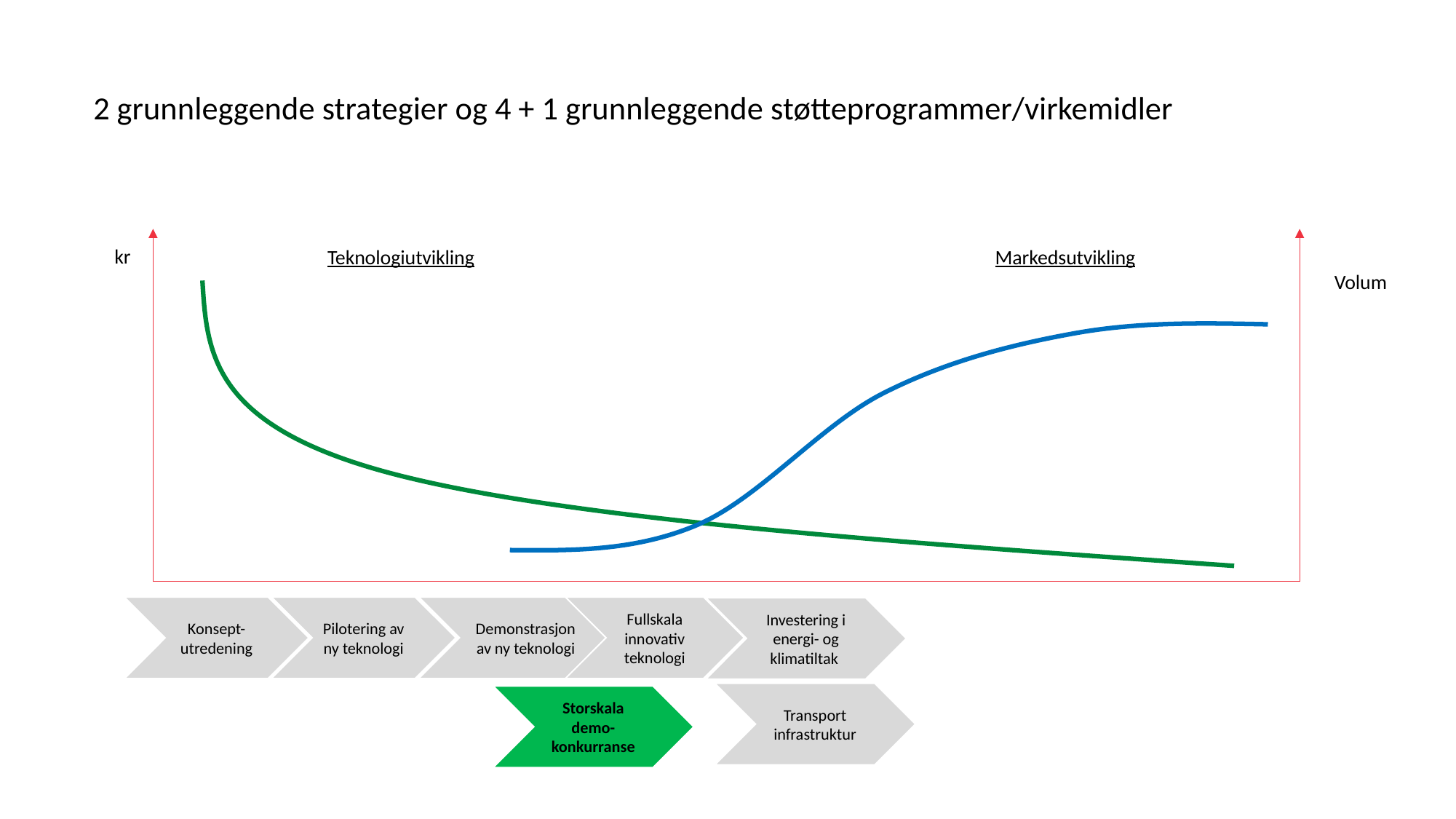

# 2 grunnleggende strategier og 4 + 1 grunnleggende støtteprogrammer/virkemidler
kr
Teknologiutvikling
Markedsutvikling

Volum
Pilotering av ny teknologi
Demonstrasjon av ny teknologi
Fullskala innovativ teknologi
Investering i energi- og klimatiltak
Konsept-utredening
Transport infrastruktur
Storskala demo-konkurranse